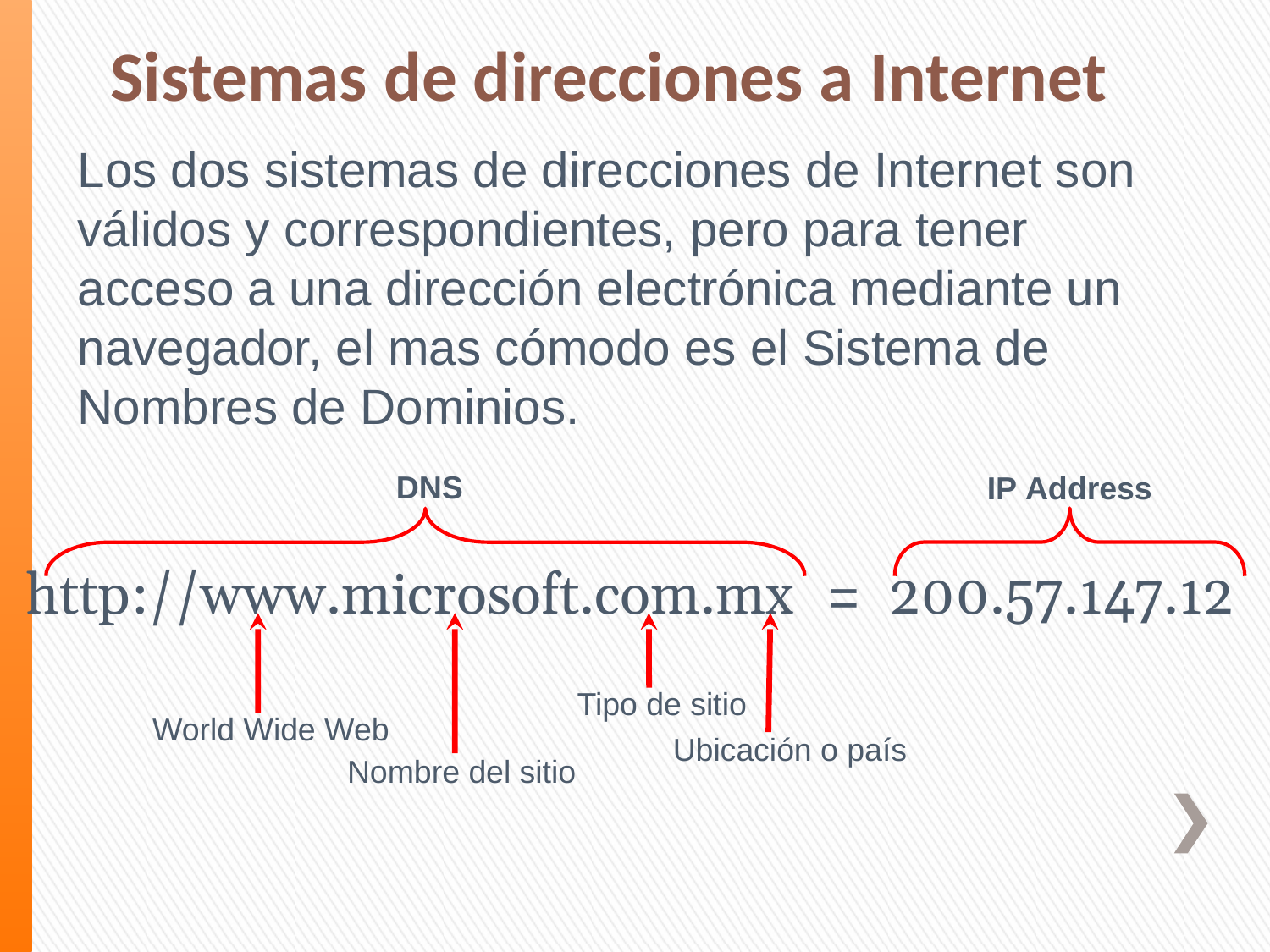

# Sistemas de direcciones a Internet
Los dos sistemas de direcciones de Internet son válidos y correspondientes, pero para tener acceso a una dirección electrónica mediante un navegador, el mas cómodo es el Sistema de Nombres de Dominios.

DNS
IP Address
http://www.microsoft.com.mx  =  200.57.147.12

Tipo de sitio
World Wide Web
Ubicación o país
Nombre del sitio